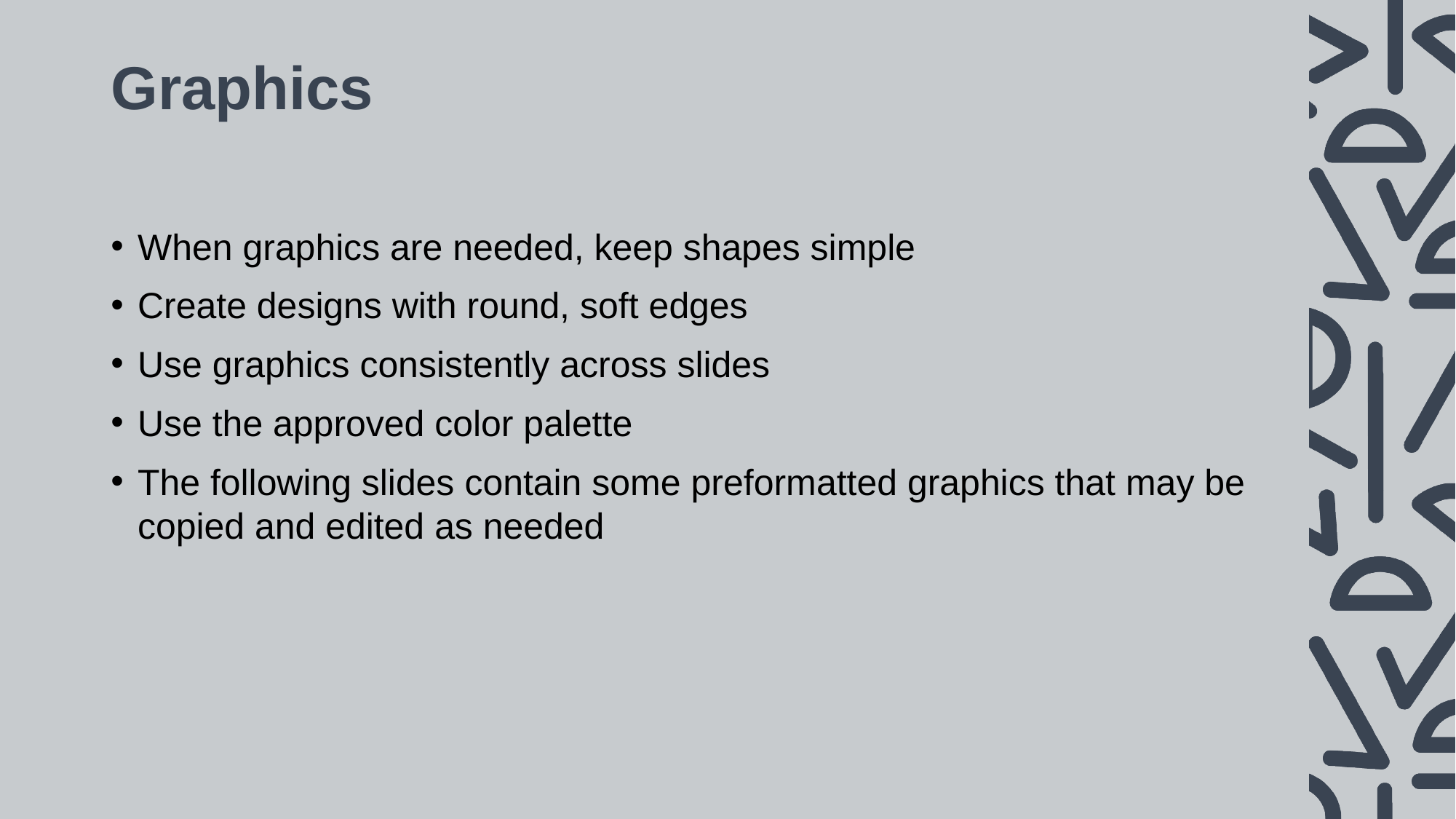

# Graphics
When graphics are needed, keep shapes simple
Create designs with round, soft edges
Use graphics consistently across slides
Use the approved color palette
The following slides contain some preformatted graphics that may be copied and edited as needed